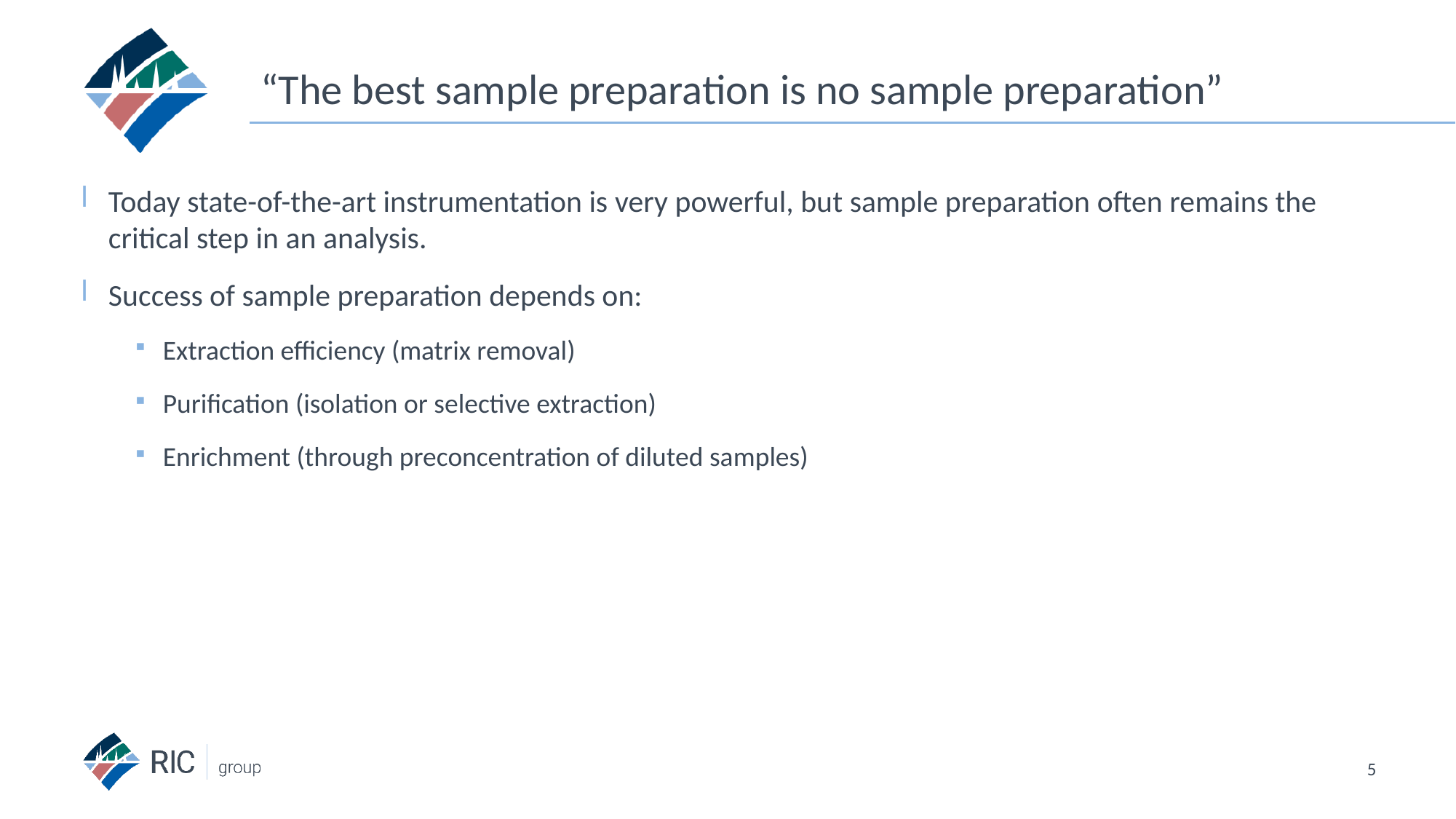

“The best sample preparation is no sample preparation”
Today state-of-the-art instrumentation is very powerful, but sample preparation often remains the critical step in an analysis.
Success of sample preparation depends on:
Extraction efficiency (matrix removal)
Purification (isolation or selective extraction)
Enrichment (through preconcentration of diluted samples)